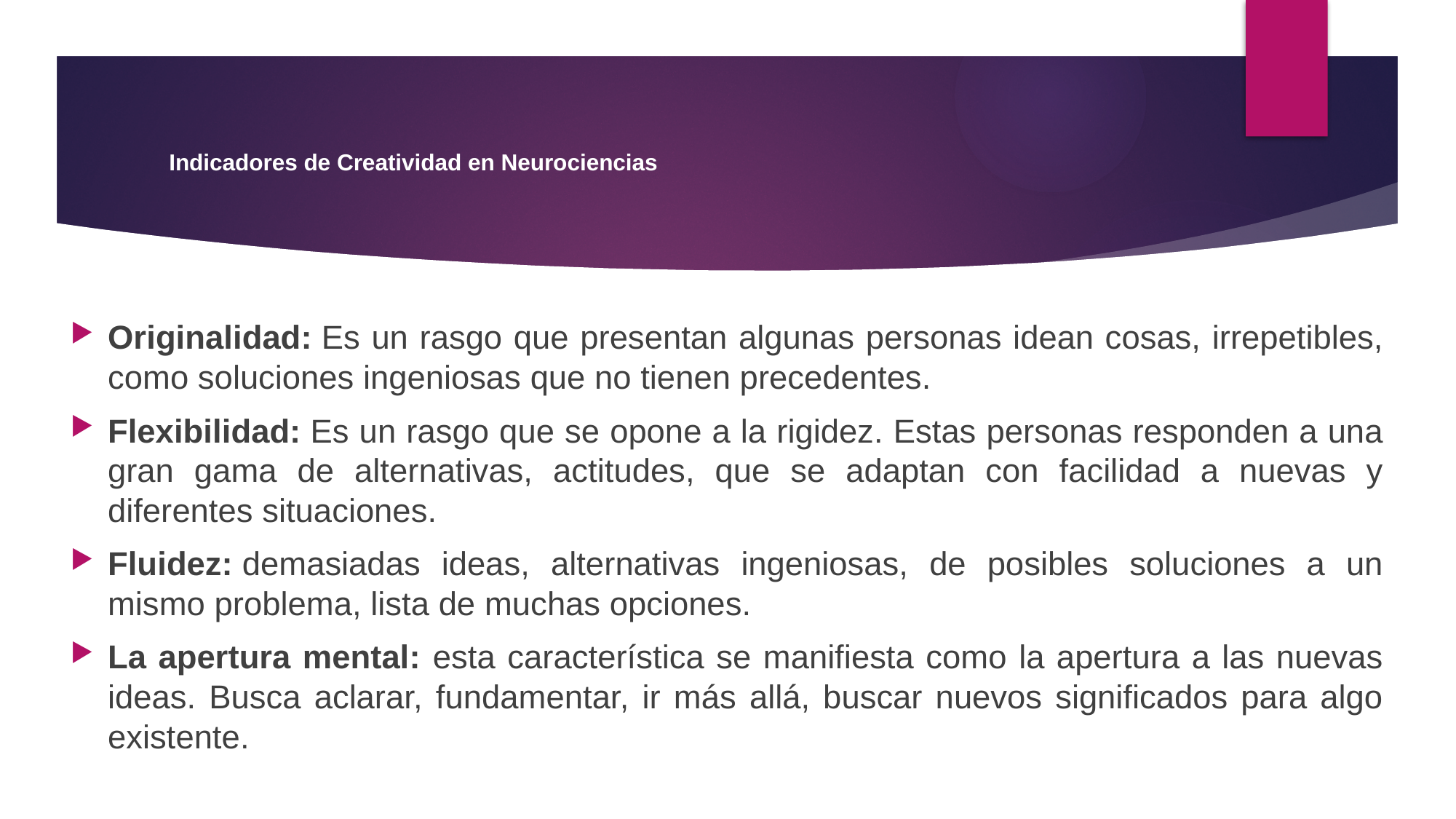

# Indicadores de Creatividad en Neurociencias
Originalidad: Es un rasgo que presentan algunas personas idean cosas, irrepetibles, como soluciones ingeniosas que no tienen precedentes.
Flexibilidad: Es un rasgo que se opone a la rigidez. Estas personas responden a una gran gama de alternativas, actitudes, que se adaptan con facilidad a nuevas y diferentes situaciones.
Fluidez: demasiadas ideas, alternativas ingeniosas, de posibles soluciones a un mismo problema, lista de muchas opciones.
La apertura mental: esta característica se manifiesta como la apertura a las nuevas ideas. Busca aclarar, fundamentar, ir más allá, buscar nuevos significados para algo existente.